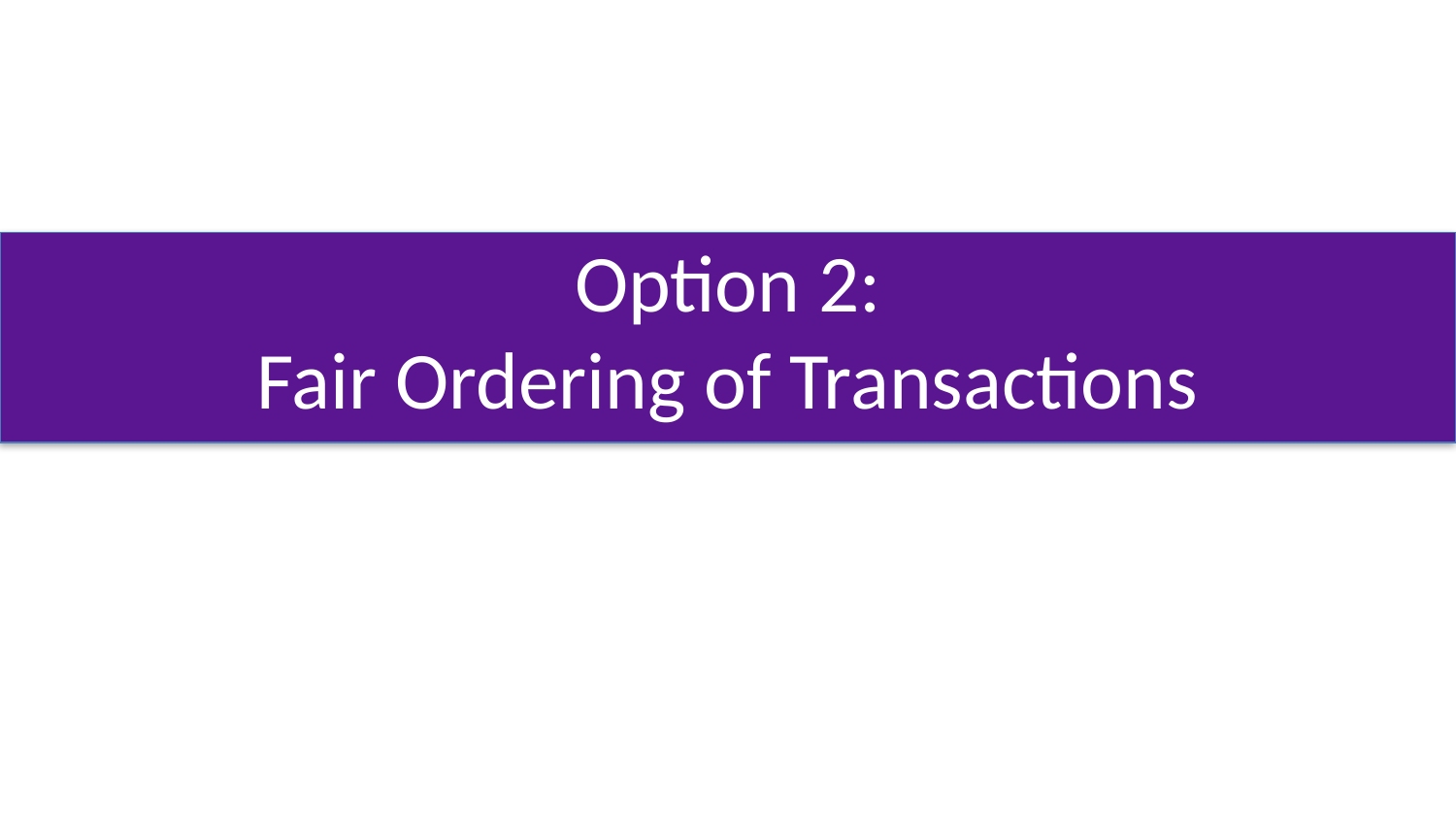

# Option 2: Fair Ordering of Transactions